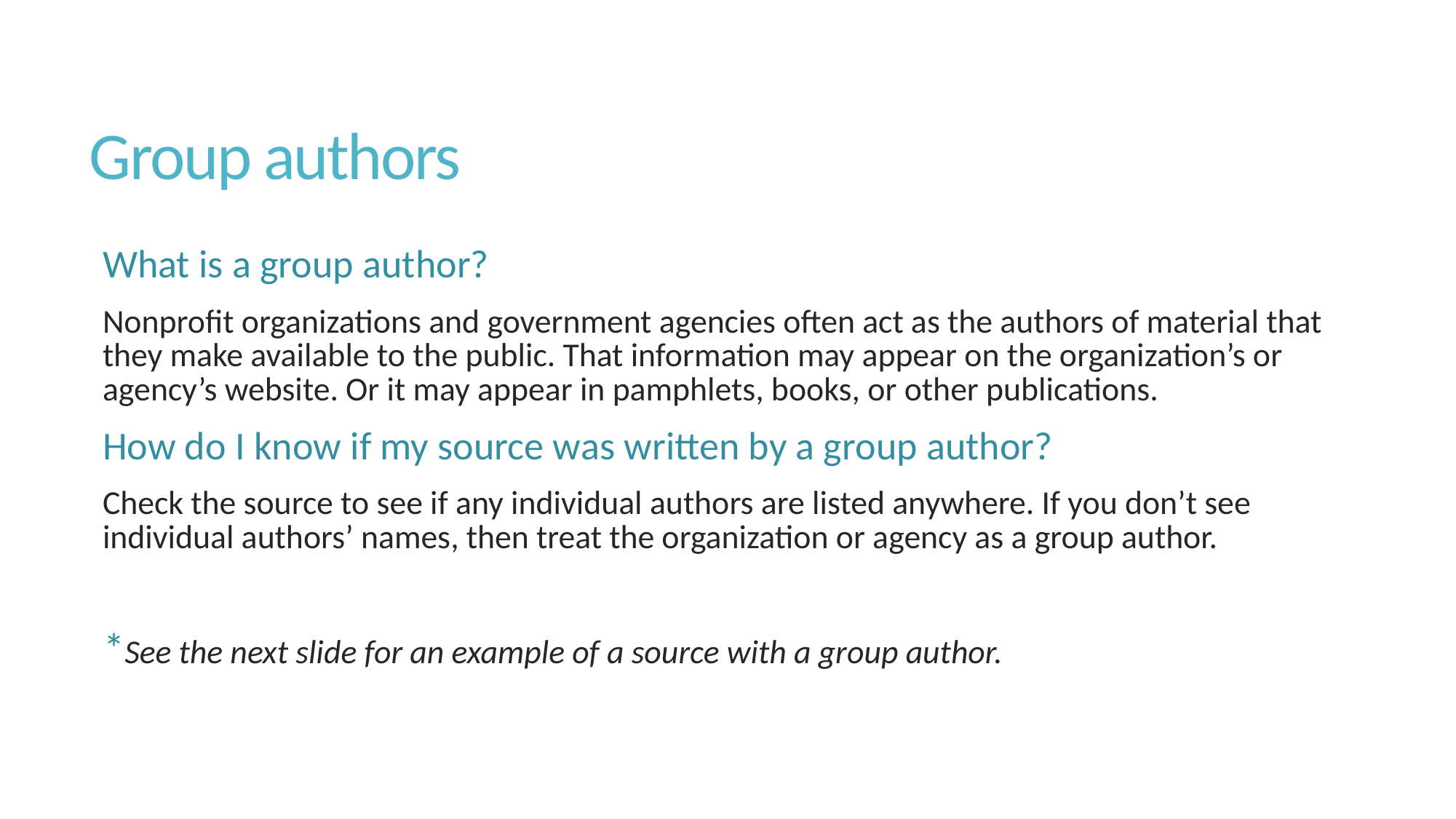

# Group authors
What is a group author?
Nonprofit organizations and government agencies often act as the authors of material that they make available to the public. That information may appear on the organization’s or agency’s website. Or it may appear in pamphlets, books, or other publications.
How do I know if my source was written by a group author?
Check the source to see if any individual authors are listed anywhere. If you don’t see individual authors’ names, then treat the organization or agency as a group author.

*See the next slide for an example of a source with a group author.